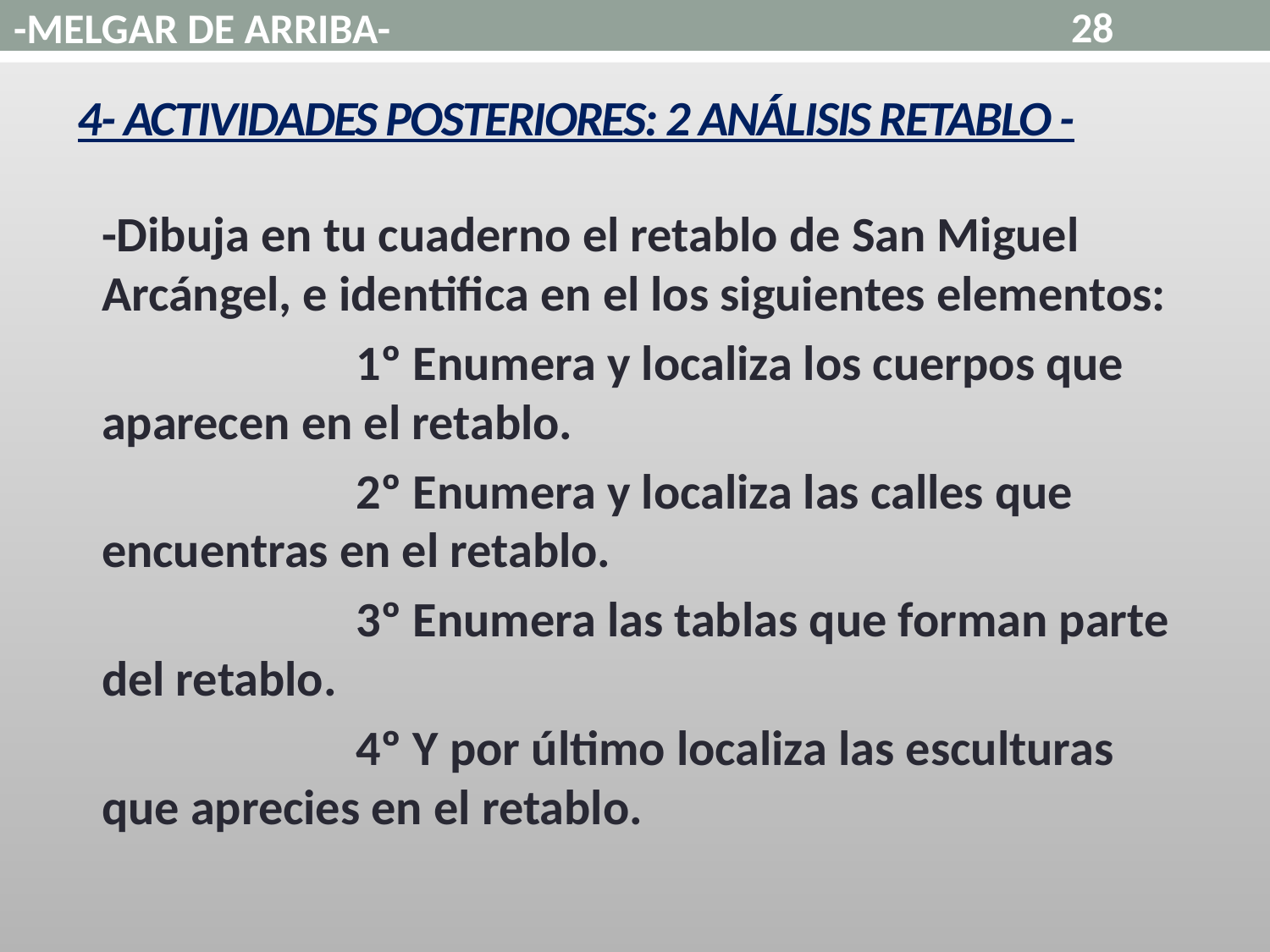

28
-MELGAR DE ARRIBA-
# 4- ACTIVIDADES POSTERIORES: 2 ANÁLISIS RETABLO -
	-Dibuja en tu cuaderno el retablo de San Miguel Arcángel, e identifica en el los siguientes elementos:
			1º Enumera y localiza los cuerpos que aparecen en el retablo.
			2º Enumera y localiza las calles que encuentras en el retablo.
			3º Enumera las tablas que forman parte del retablo.
			4º Y por último localiza las esculturas que aprecies en el retablo.